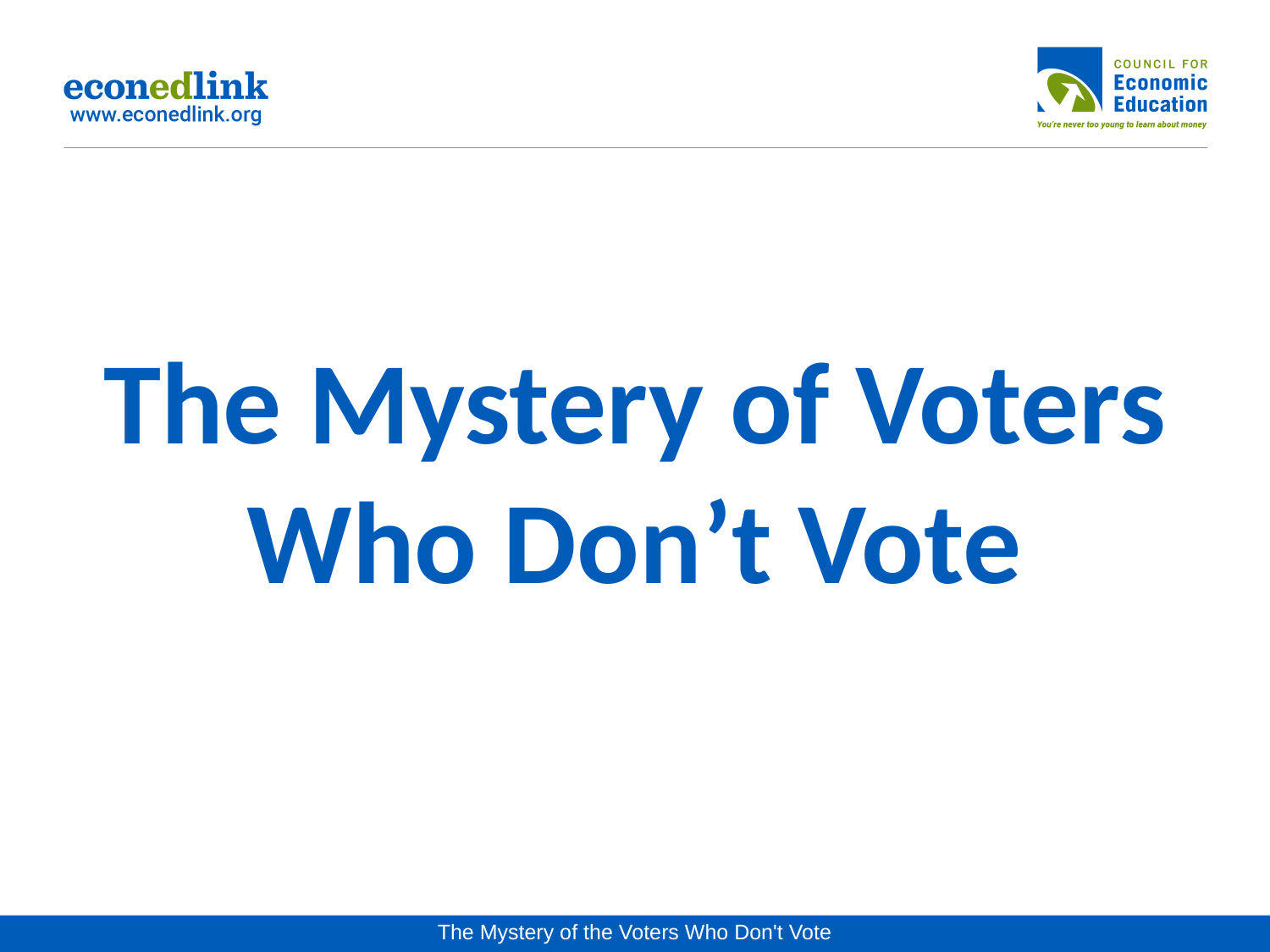

# The Mystery of Voters Who Don’t Vote